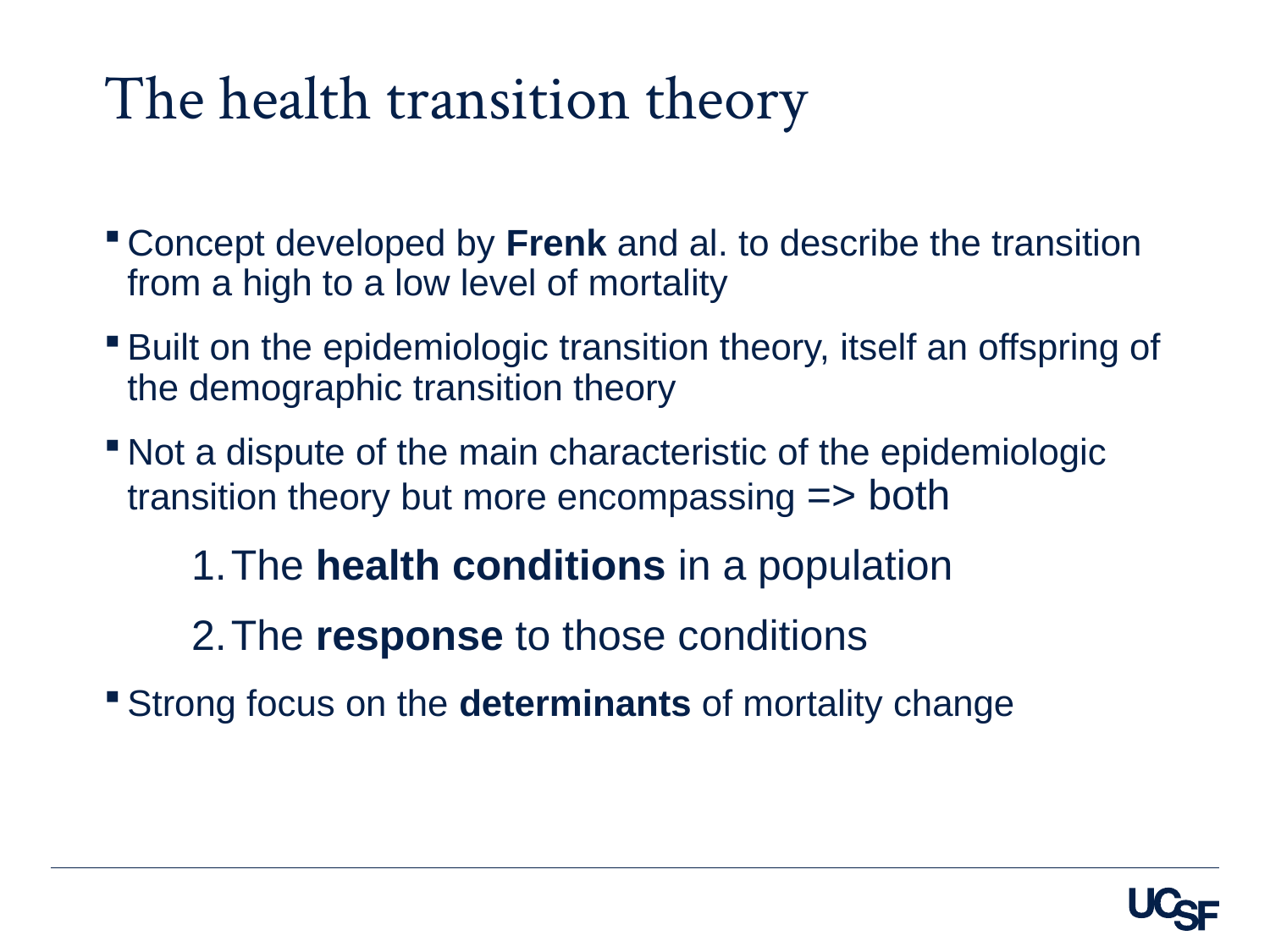

# The health transition theory
Concept developed by Frenk and al. to describe the transition from a high to a low level of mortality
Built on the epidemiologic transition theory, itself an offspring of the demographic transition theory
Not a dispute of the main characteristic of the epidemiologic transition theory but more encompassing => both
The health conditions in a population
The response to those conditions
Strong focus on the determinants of mortality change